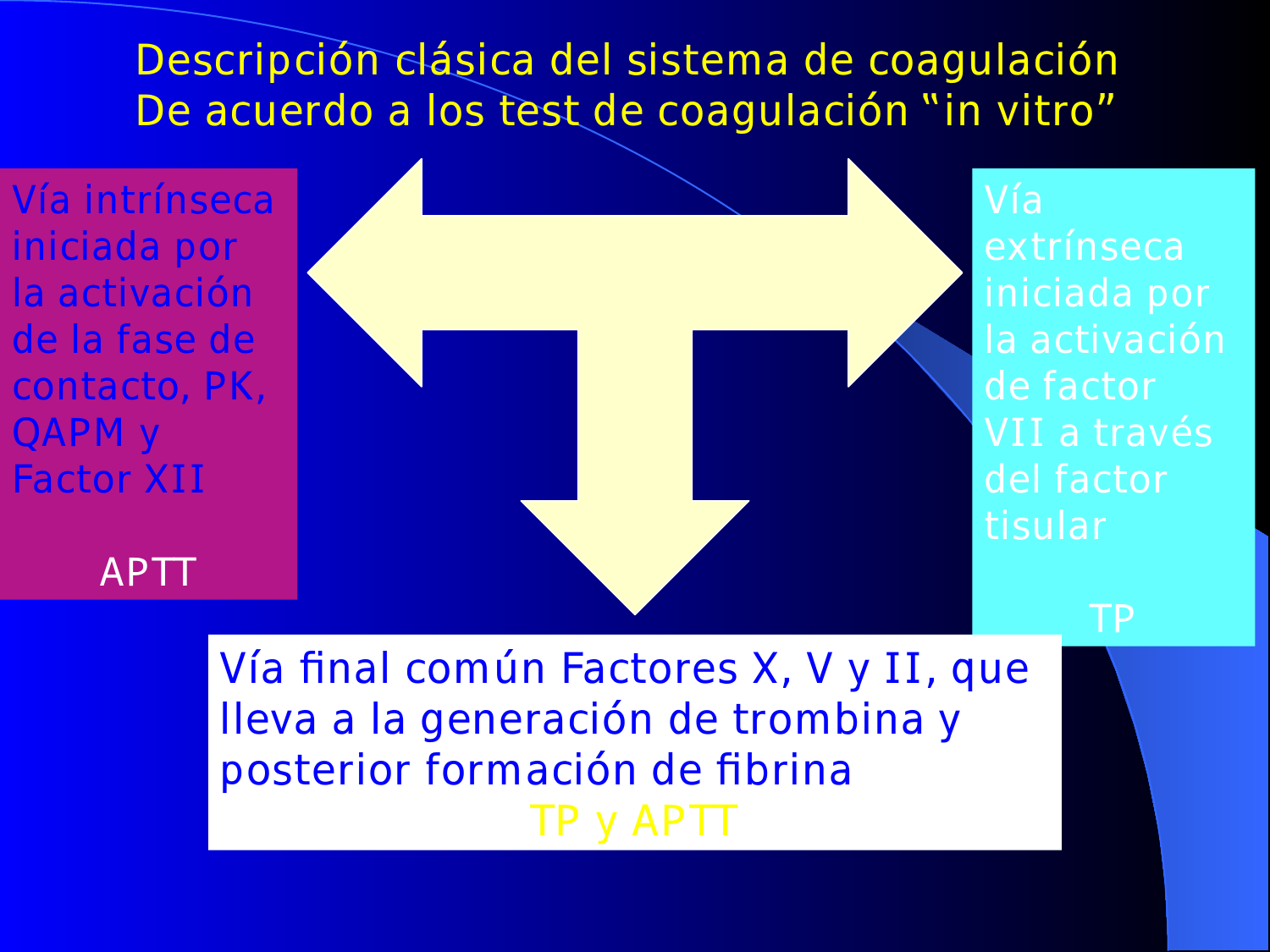

Descripción clásica del sistema de coagulación
De acuerdo a los test de coagulación “in vitro”

Vía intrínseca iniciada por la activación de la fase de contacto, PK, QAPM y  Factor XII

APTT
Vía extrínseca iniciada por la activación de factor  VII a través del factor tisular

TP
Vía final común Factores X, V y II, que lleva a la generación de trombina y posterior formación de fibrina
TP y APTT